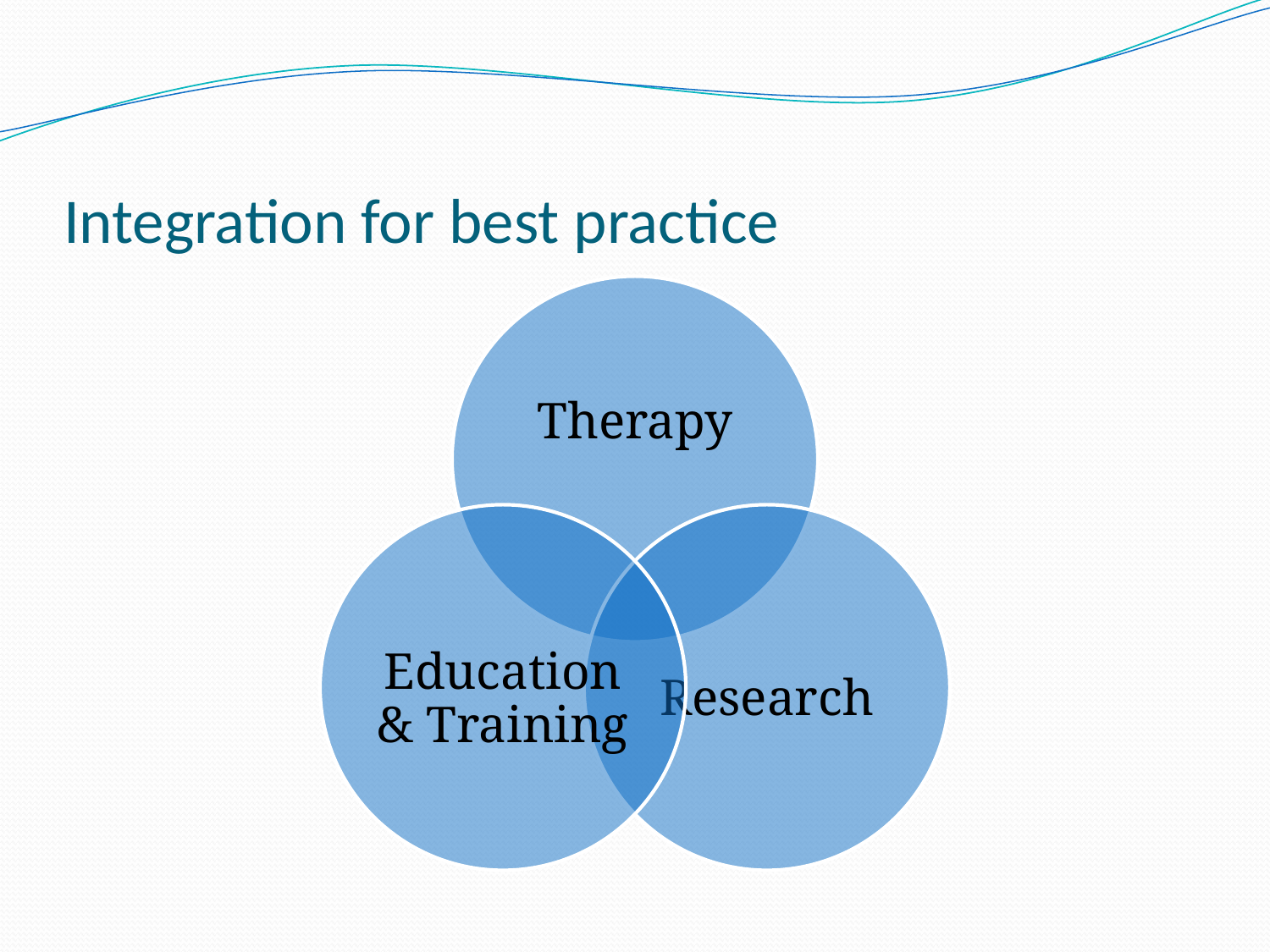

# Integration for best practice
Therapy
Research
Education & Training